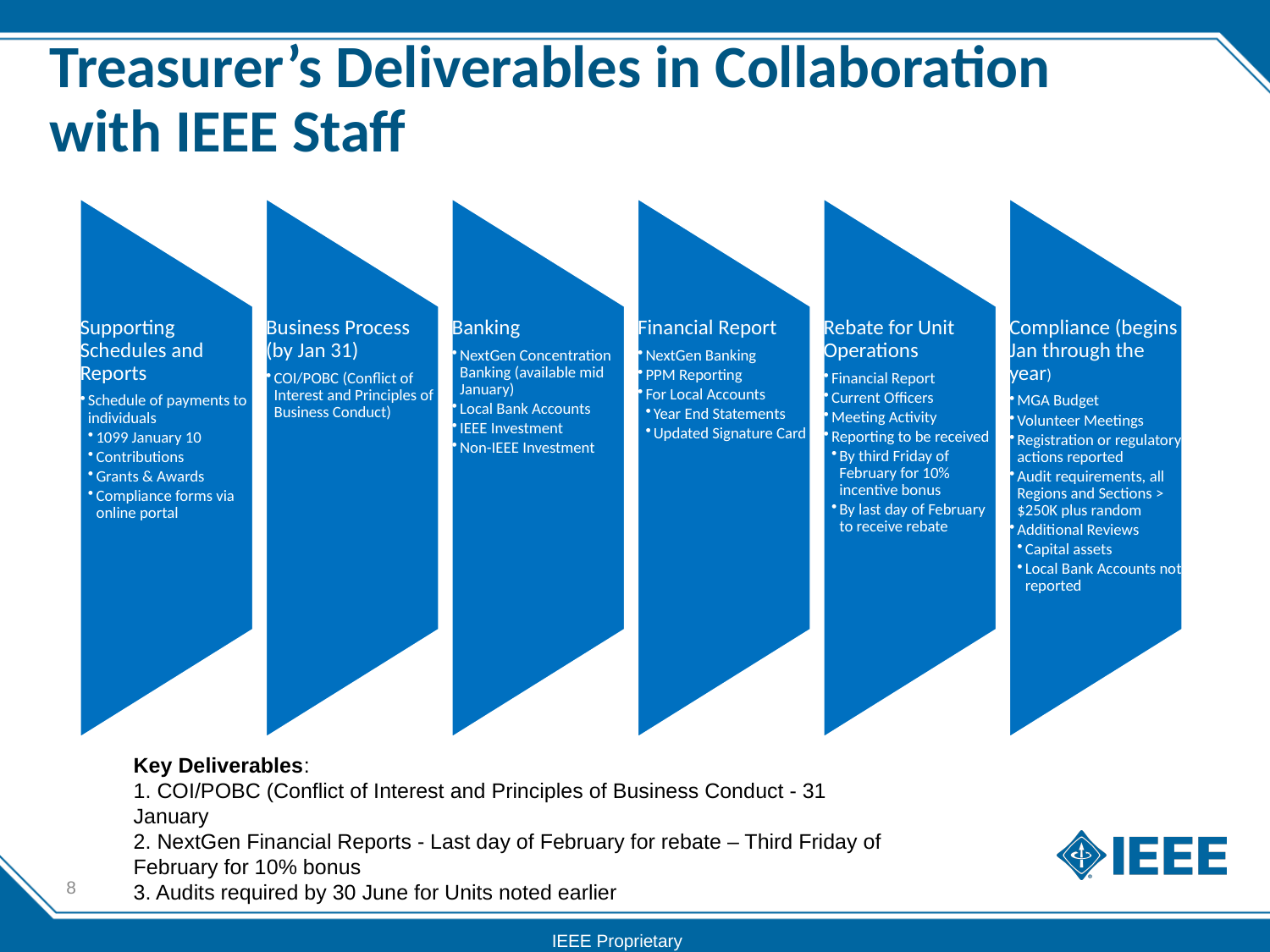

# Treasurer’s Deliverables in Collaboration with IEEE Staff
Supporting Schedules and Reports
Schedule of payments to individuals
1099 January 10
Contributions
Grants & Awards
Compliance forms via online portal
Business Process (by Jan 31)
COI/POBC (Conflict of Interest and Principles of Business Conduct)
Banking
NextGen Concentration Banking (available mid January)
Local Bank Accounts
IEEE Investment
Non-IEEE Investment
Financial Report
NextGen Banking
PPM Reporting
For Local Accounts
Year End Statements
Updated Signature Card
Rebate for Unit Operations
Financial Report
Current Officers
Meeting Activity
Reporting to be received
By third Friday of February for 10% incentive bonus
By last day of February to receive rebate
Compliance (begins Jan through the year)
MGA Budget
Volunteer Meetings
Registration or regulatory actions reported
Audit requirements, all Regions and Sections > $250K plus random
Additional Reviews
Capital assets
Local Bank Accounts not reported

Key Deliverables:
1. COI/POBC (Conflict of Interest and Principles of Business Conduct - 31 January
2. NextGen Financial Reports - Last day of February for rebate – Third Friday of February for 10% bonus
3. Audits required by 30 June for Units noted earlier
8
IEEE Proprietary